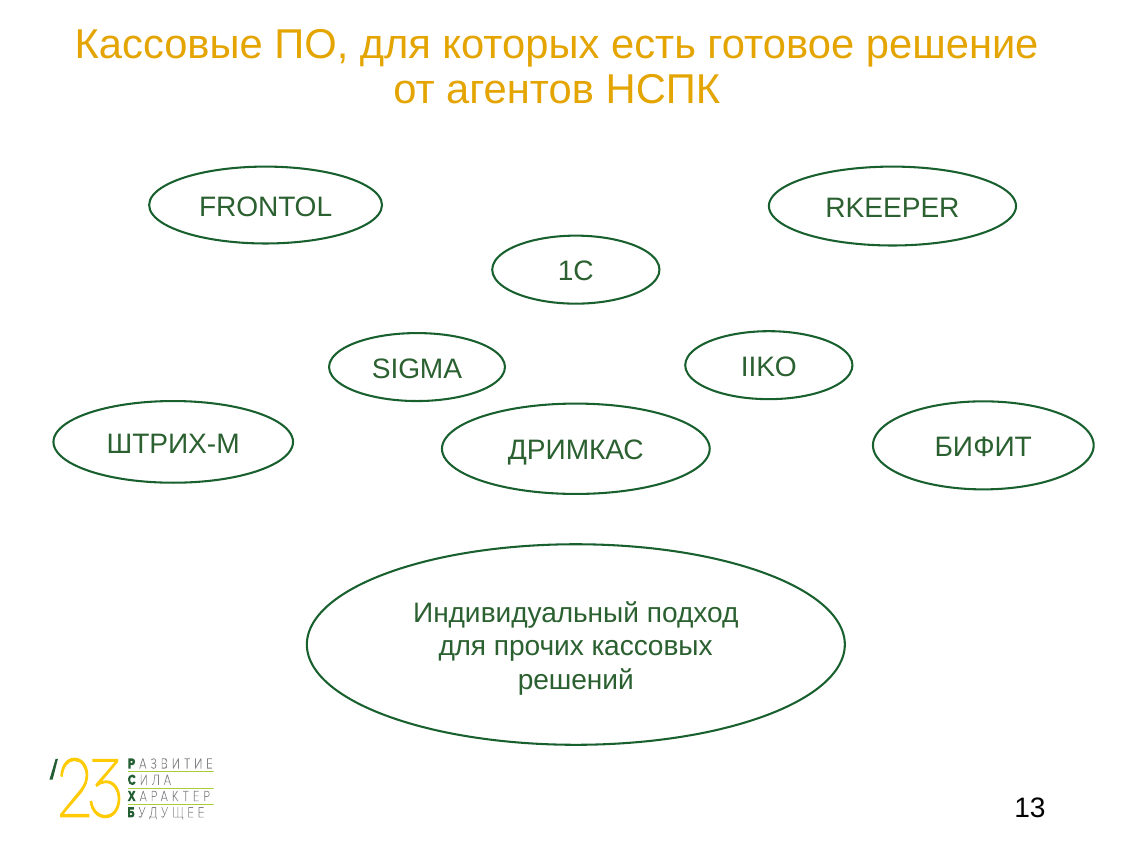

# Кассовые ПО, для которых есть готовое решение от агентов НСПК
FRONTOL
RKEEPER
1C
IIKO
SIGMA
ШТРИХ-М
БИФИТ
ДРИМКАС
Индивидуальный подход для прочих кассовых решений
13